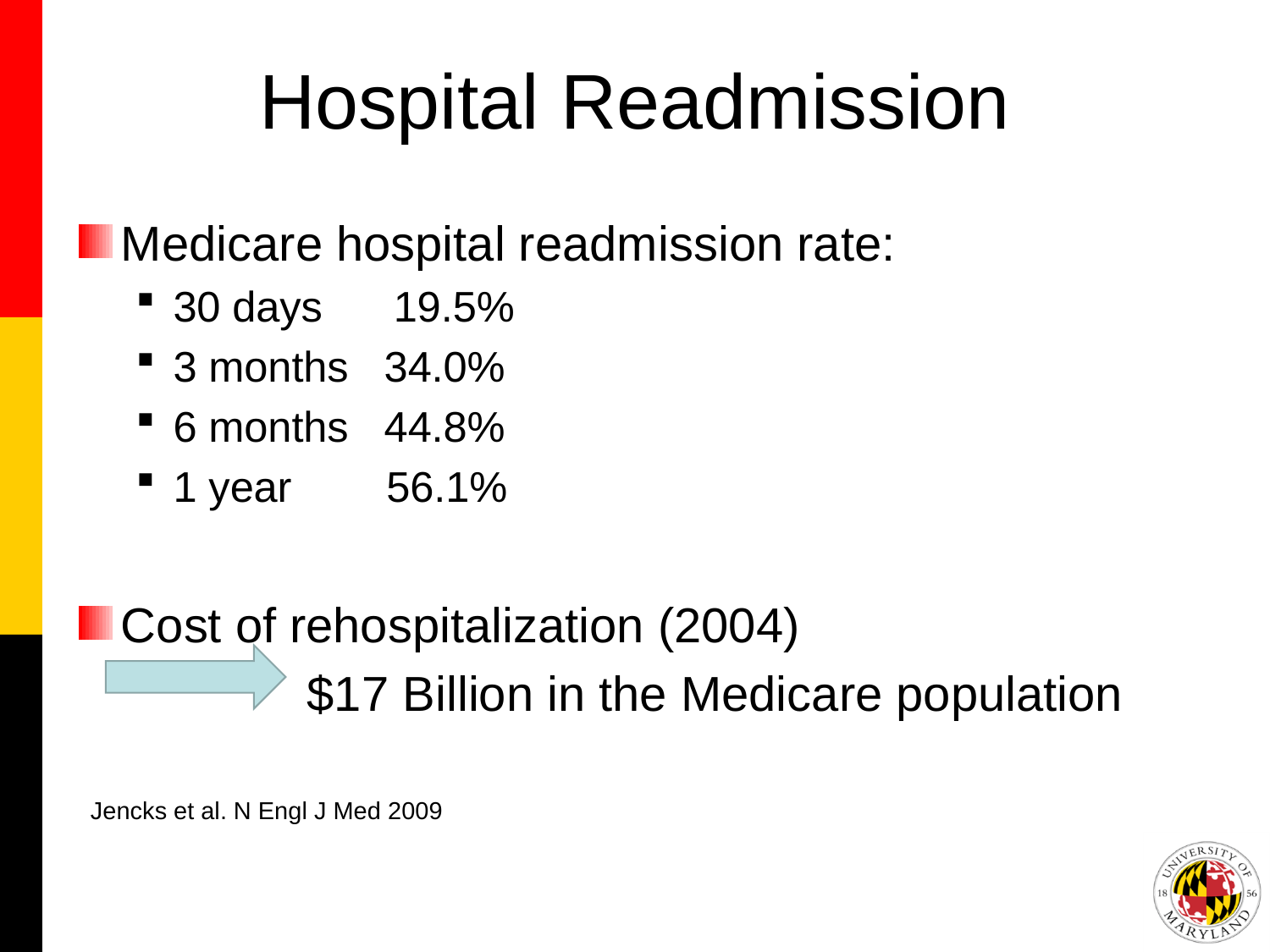

# Hospital Readmission
Medicare hospital readmission rate:
30 days      19.5%
3 months   34.0%
6 months   44.8%
1 year        56.1%

Cost of rehospitalization (2004)
                $17 Billion in the Medicare population

Jencks et al. N Engl J Med 2009